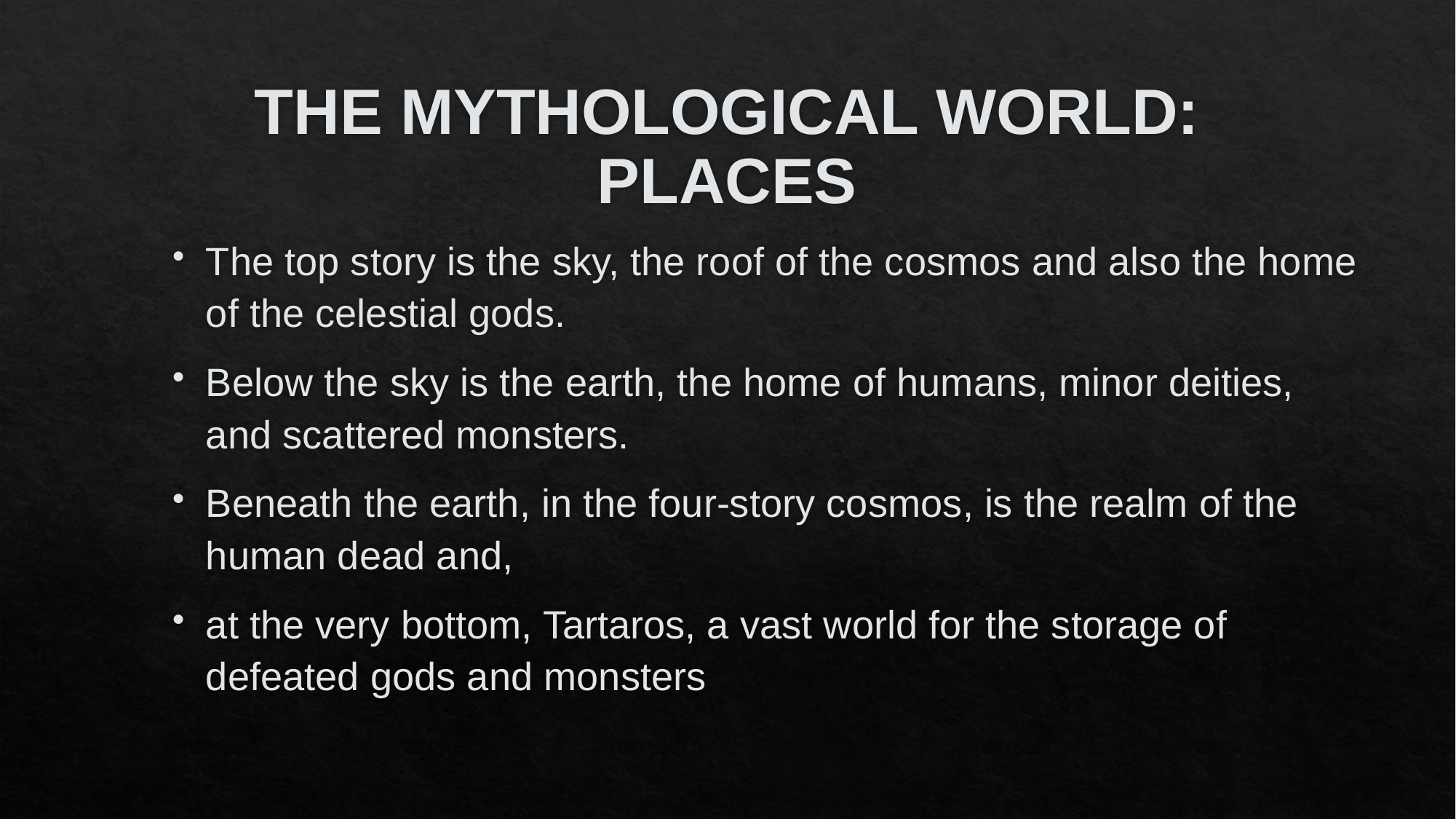

# THE MYTHOLOGICAL WORLD: PLACES
The top story is the sky, the roof of the cosmos and also the home of the celestial gods.
Below the sky is the earth, the home of humans, minor deities, and scattered monsters.
Beneath the earth, in the four-story cosmos, is the realm of the human dead and,
at the very bottom, Tartaros, a vast world for the storage of defeated gods and monsters